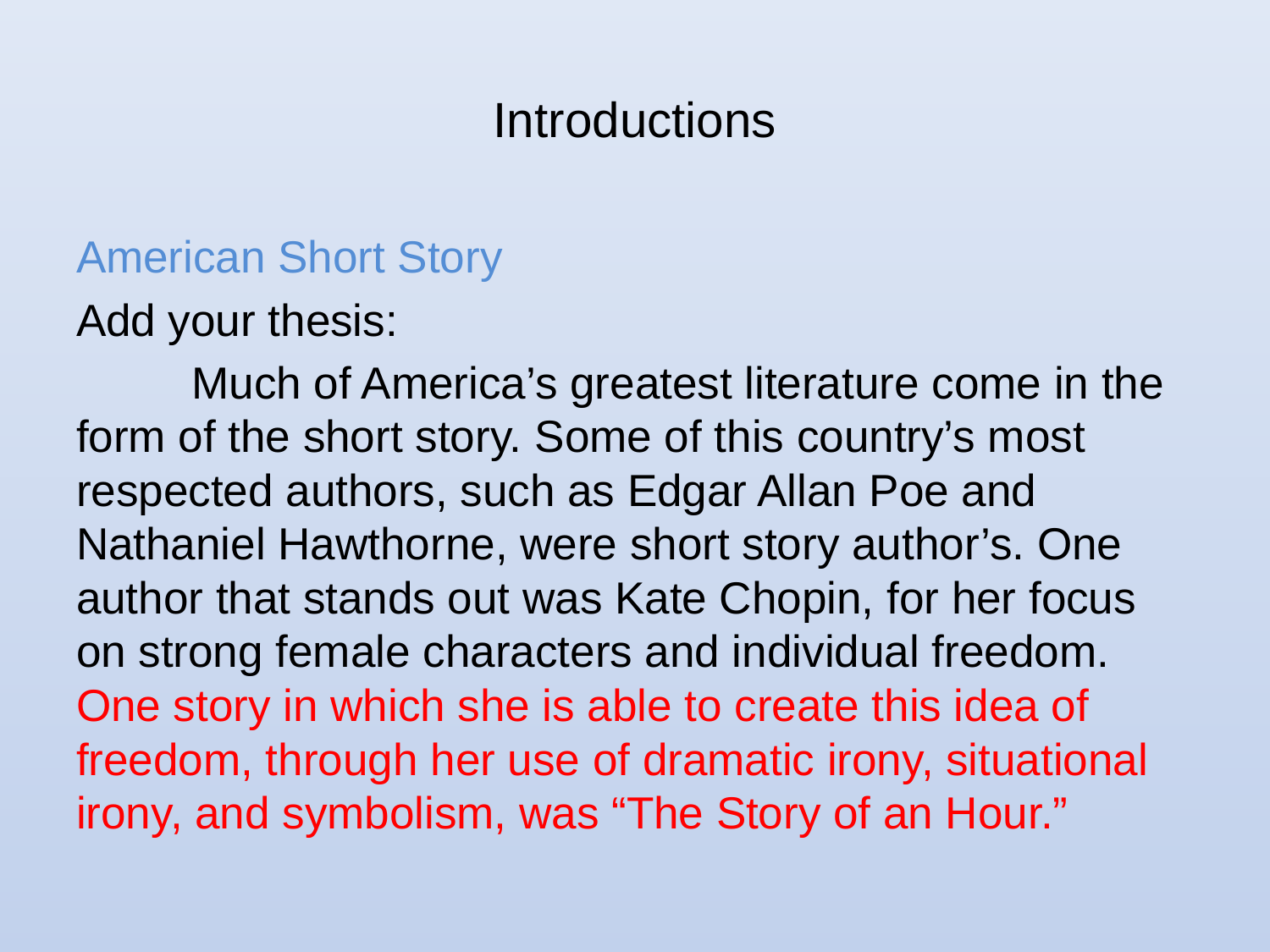

# Introductions
American Short Story
Add your thesis:
	Much of America’s greatest literature come in the form of the short story. Some of this country’s most respected authors, such as Edgar Allan Poe and Nathaniel Hawthorne, were short story author’s. One author that stands out was Kate Chopin, for her focus on strong female characters and individual freedom. One story in which she is able to create this idea of freedom, through her use of dramatic irony, situational irony, and symbolism, was “The Story of an Hour.”